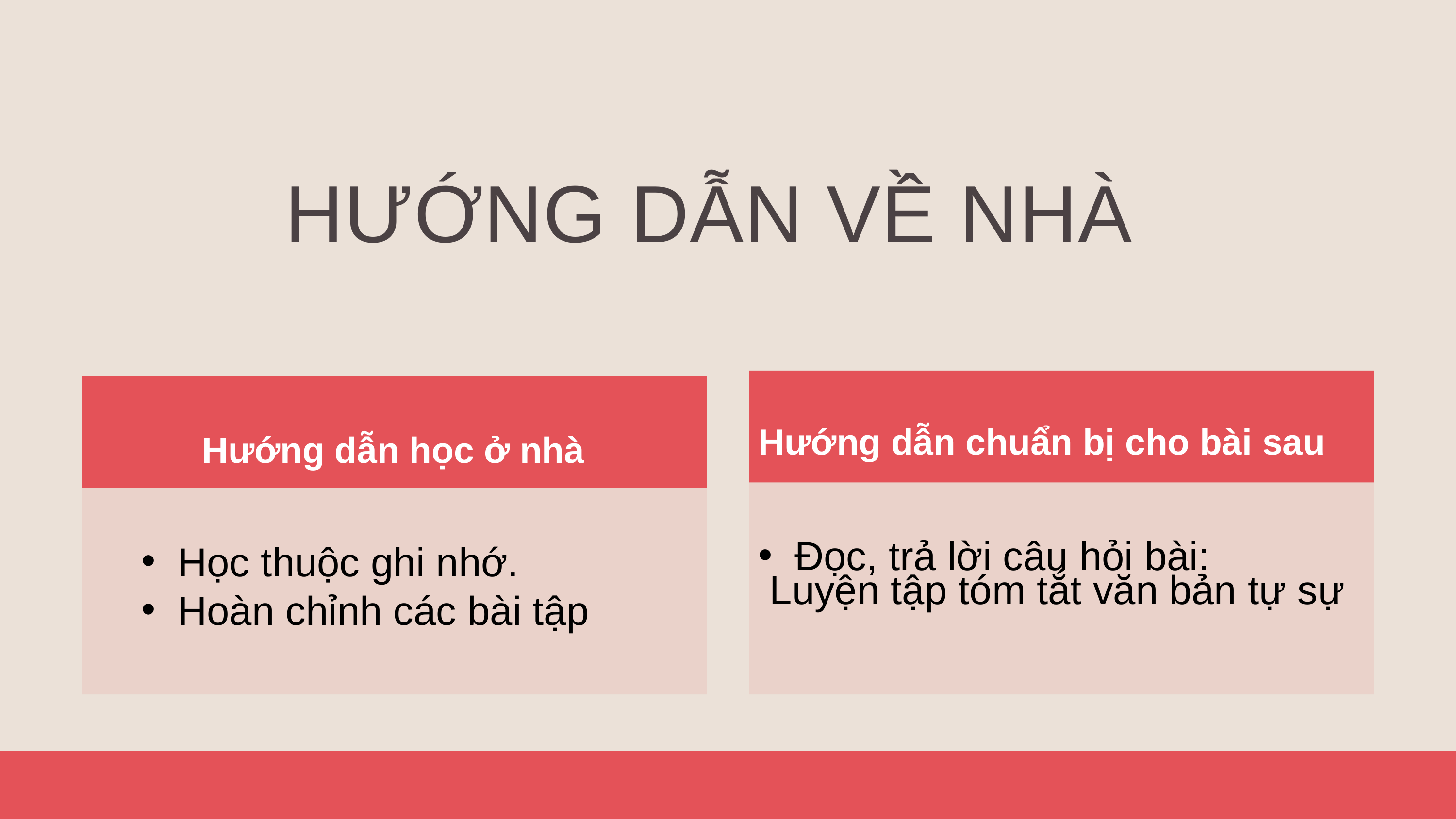

HƯỚNG DẪN VỀ NHÀ

Hướng dẫn chuẩn bị cho bài sau
Hướng dẫn học ở nhà
Học thuộc ghi nhớ.
Hoàn chỉnh các bài tập
Đọc, trả lời câu hỏi bài:
 Luyện tập tóm tắt văn bản tự sự